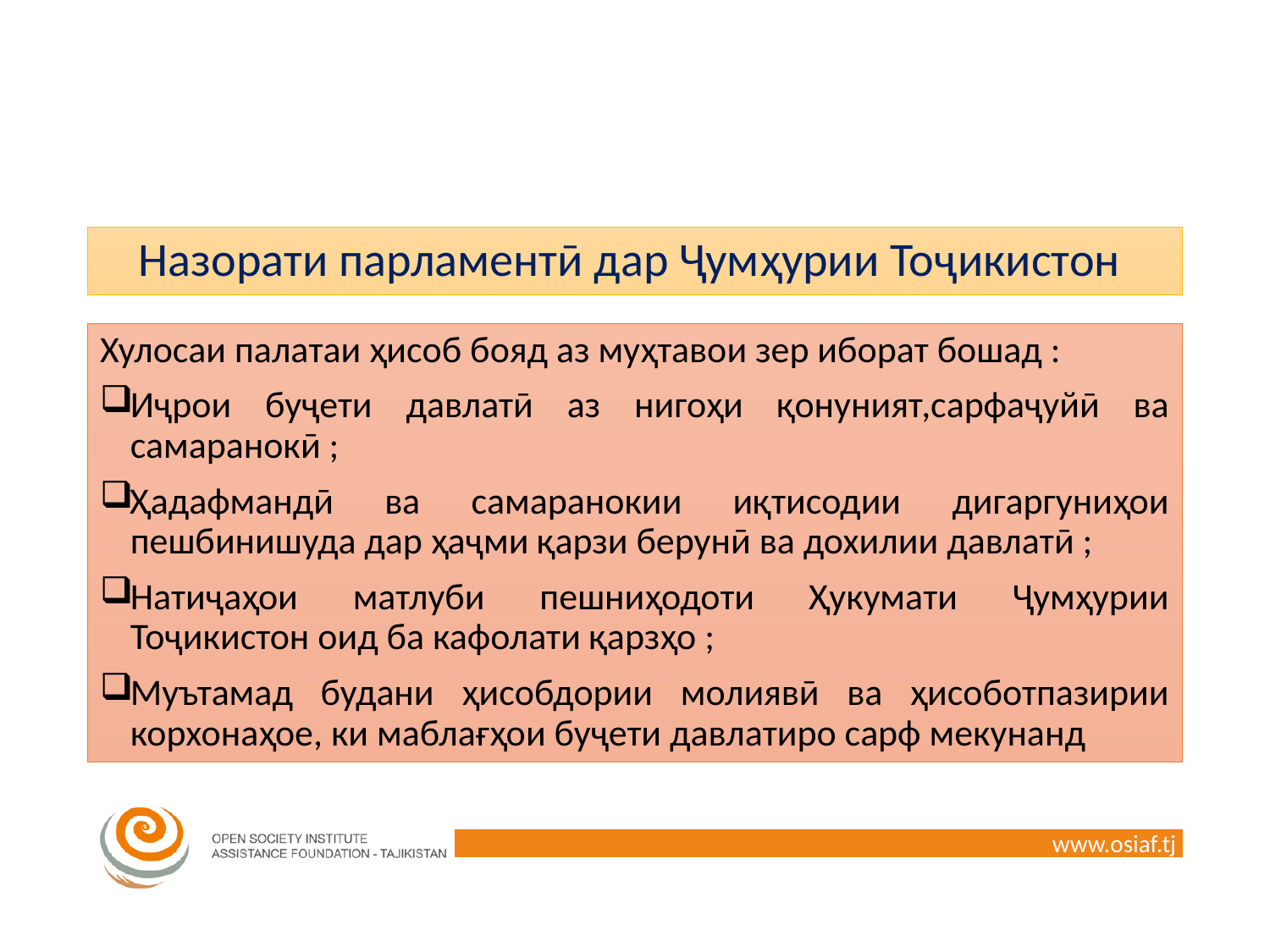

# Назорати парламентӣ дар Ҷумҳурии Тоҷикистон
Хулосаи палатаи ҳисоб бояд аз муҳтавои зер иборат бошад :
Иҷрои буҷети давлатӣ аз нигоҳи қонуният,сарфаҷуйӣ ва самаранокӣ ;
Ҳадафмандӣ ва самаранокии иқтисодии дигаргуниҳои пешбинишуда дар ҳаҷми қарзи берунӣ ва дохилии давлатӣ ;
Натиҷаҳои матлуби пешниҳодоти Ҳукумати Ҷумҳурии Тоҷикистон оид ба кафолати қарзҳо ;
Муътамад будани ҳисобдории молиявӣ ва ҳисоботпазирии корхонаҳое, ки маблағҳои буҷети давлатиро сарф мекунанд